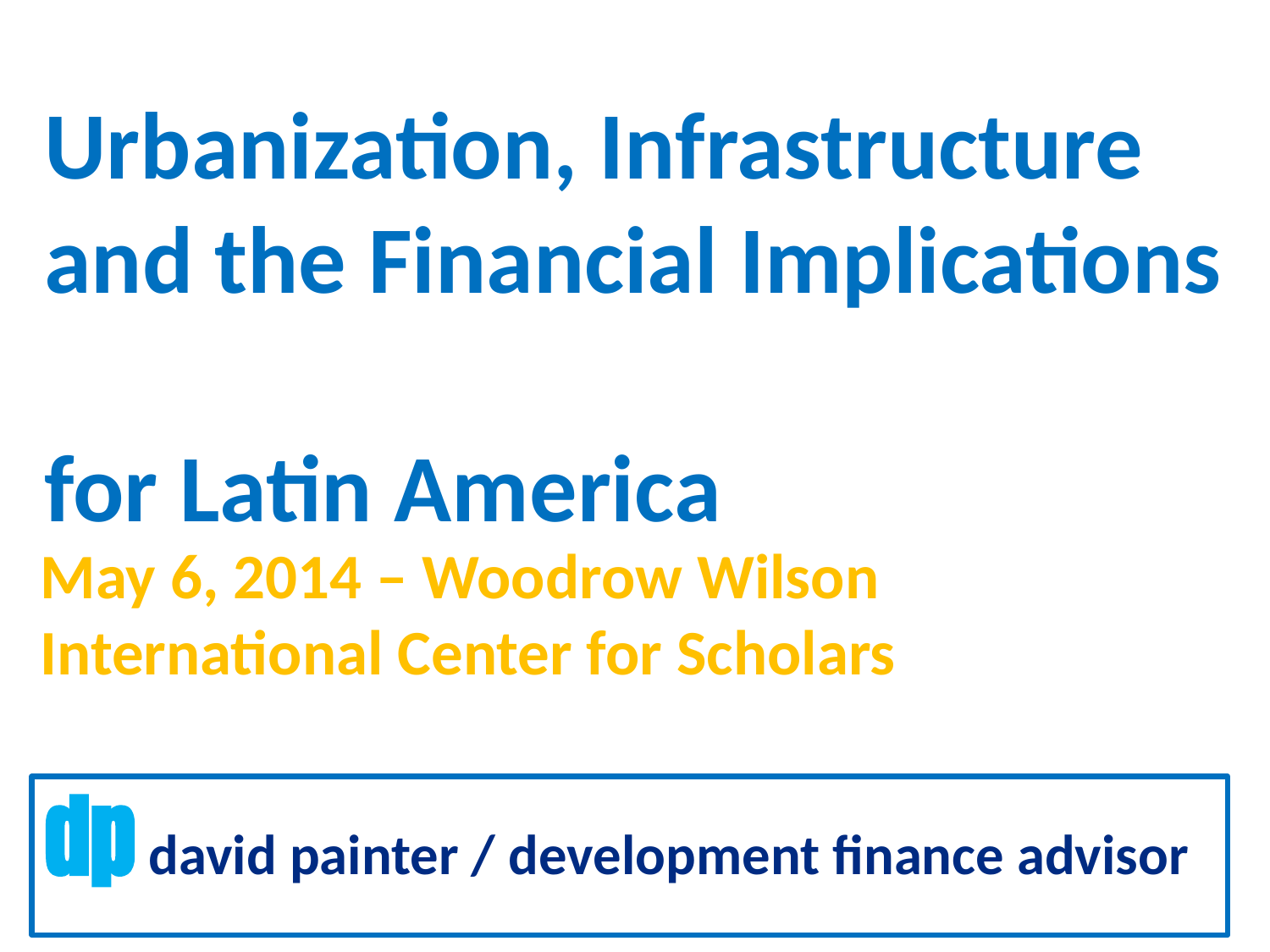

# Urbanization, Infrastructure and the Financial Implications for Latin America
May 6, 2014 – Woodrow Wilson International Center for Scholars
dp david painter / development finance advisor